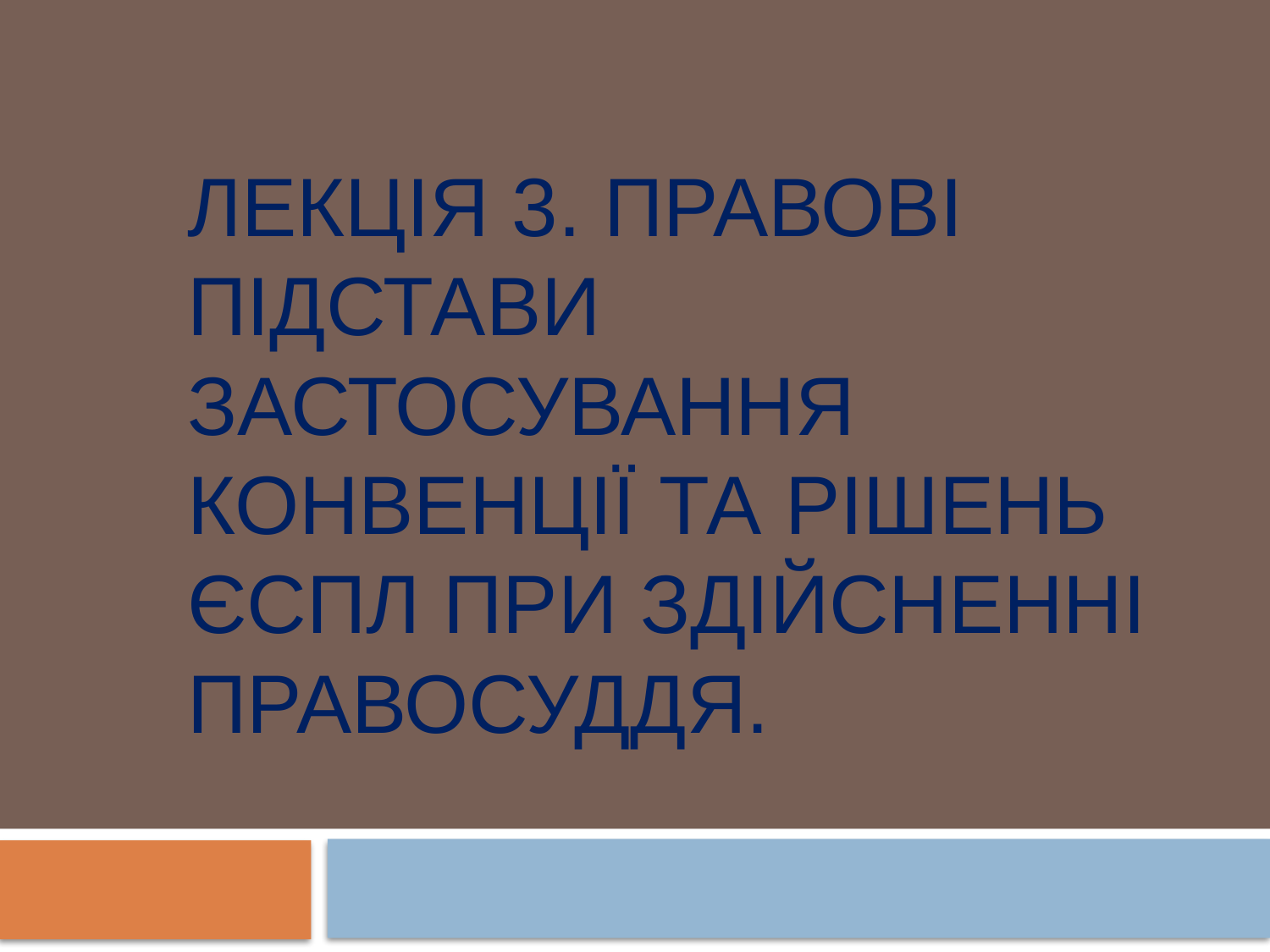

# Лекція 3. Правові підстави застосування Конвенції та рішень ЄСПЛ при здійсненні правосуддя.